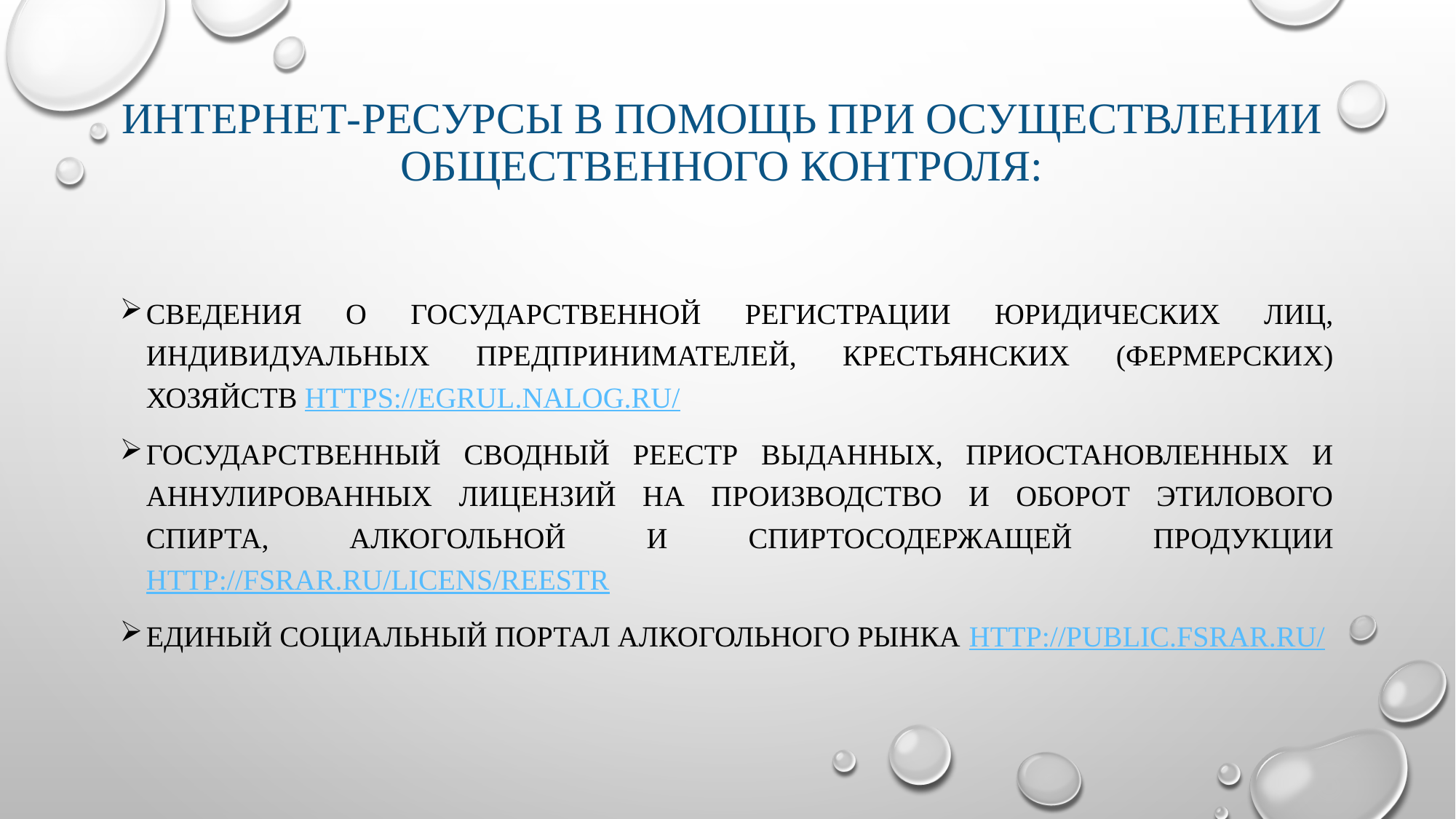

# Интернет-ресурсы в помощь при осуществлении Общественного контроля:
Сведения о государственной регистрации юридических лиц, индивидуальных предпринимателей, крестьянских (фермерских) хозяйств https://egrul.nalog.ru/
Государственный сводный реестр выданных, приостановленных и аннулированных лицензий на производство и оборот этилового спирта, алкогольной и спиртосодержащей продукции http://fsrar.ru/licens/reestr
Единый социальный портал алкогольного рынка http://public.fsrar.ru/